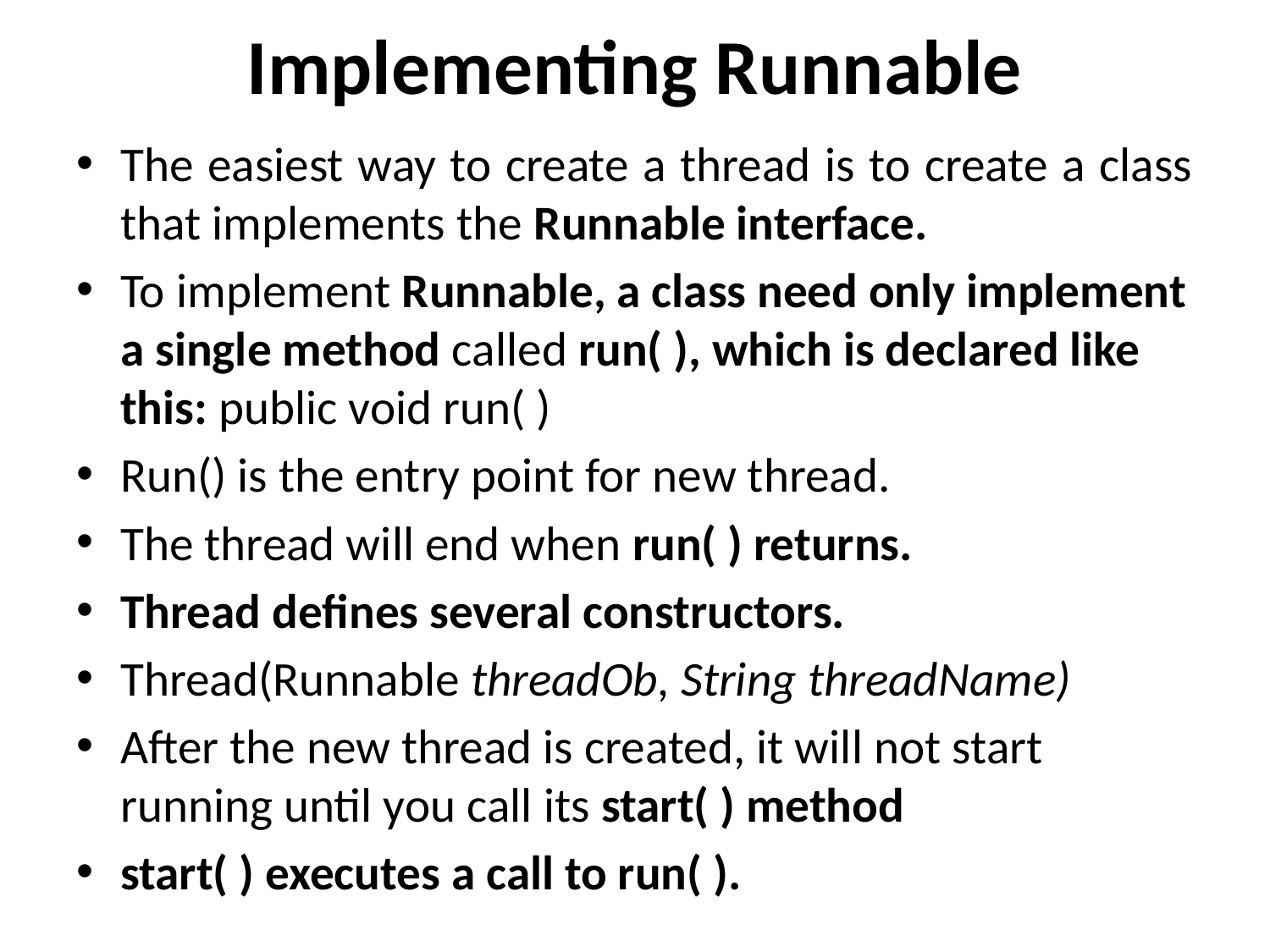

# Implementing Runnable
The easiest way to create a thread is to create a class that implements the Runnable interface.
To implement Runnable, a class need only implement a single method called run( ), which is declared like this: public void run( )
Run() is the entry point for new thread.
The thread will end when run( ) returns.
Thread defines several constructors.
Thread(Runnable threadOb, String threadName)
After the new thread is created, it will not start running until you call its start( ) method
start( ) executes a call to run( ).